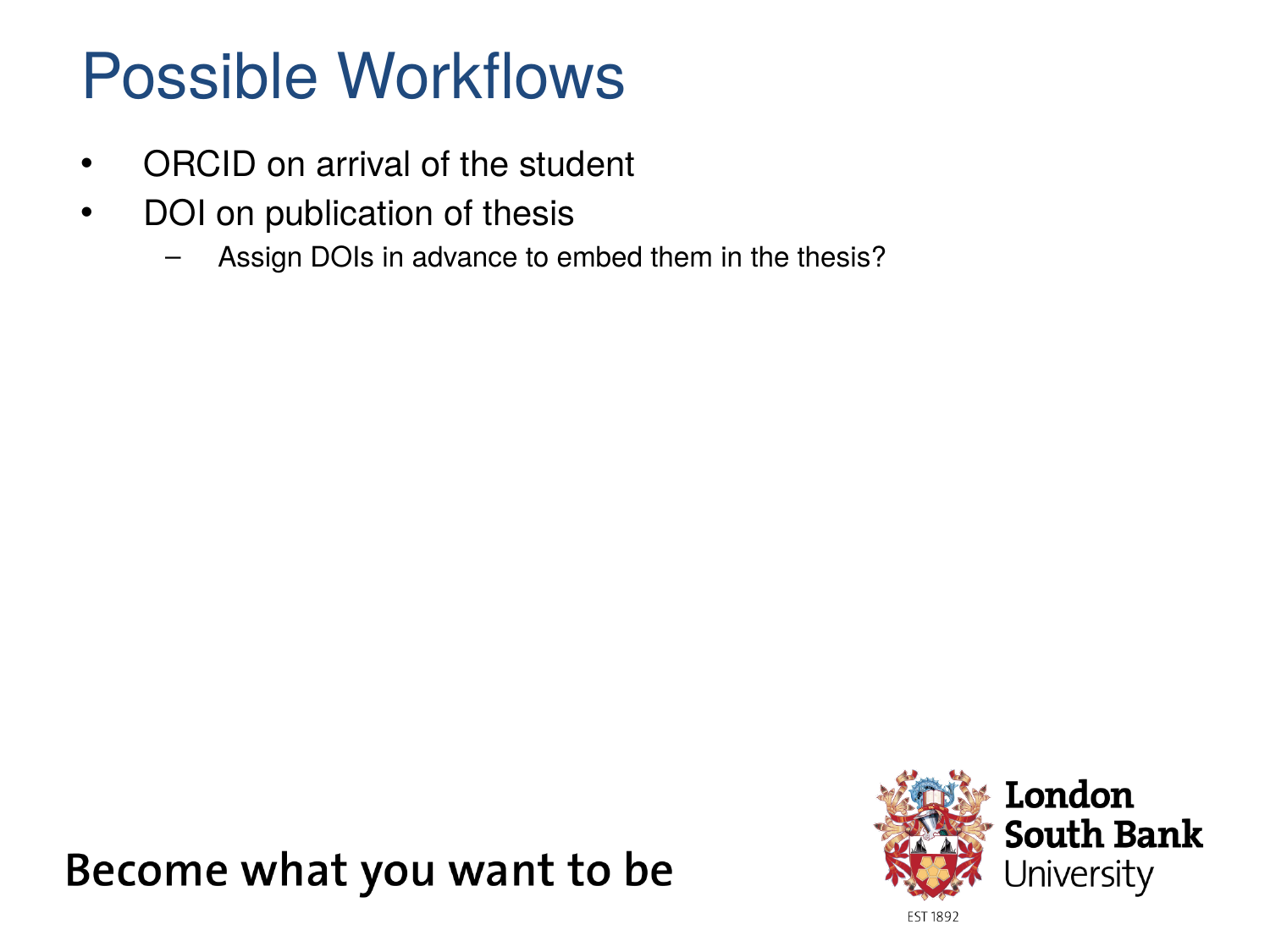

# Possible Workflows
ORCID on arrival of the student
DOI on publication of thesis
Assign DOIs in advance to embed them in the thesis?